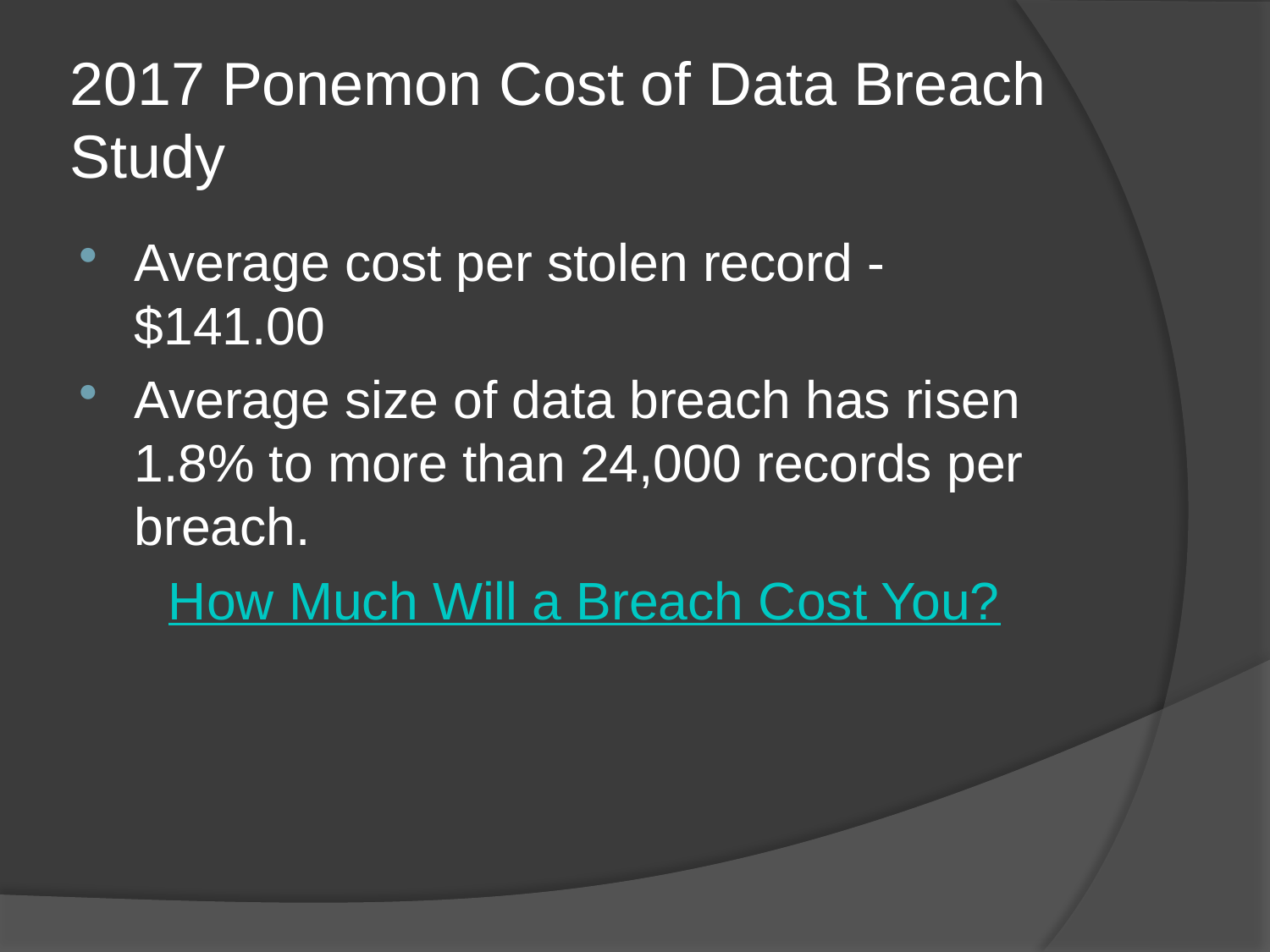

# 2017 Ponemon Cost of Data Breach Study
Average cost per stolen record - $141.00
Average size of data breach has risen 1.8% to more than 24,000 records per breach.
How Much Will a Breach Cost You?